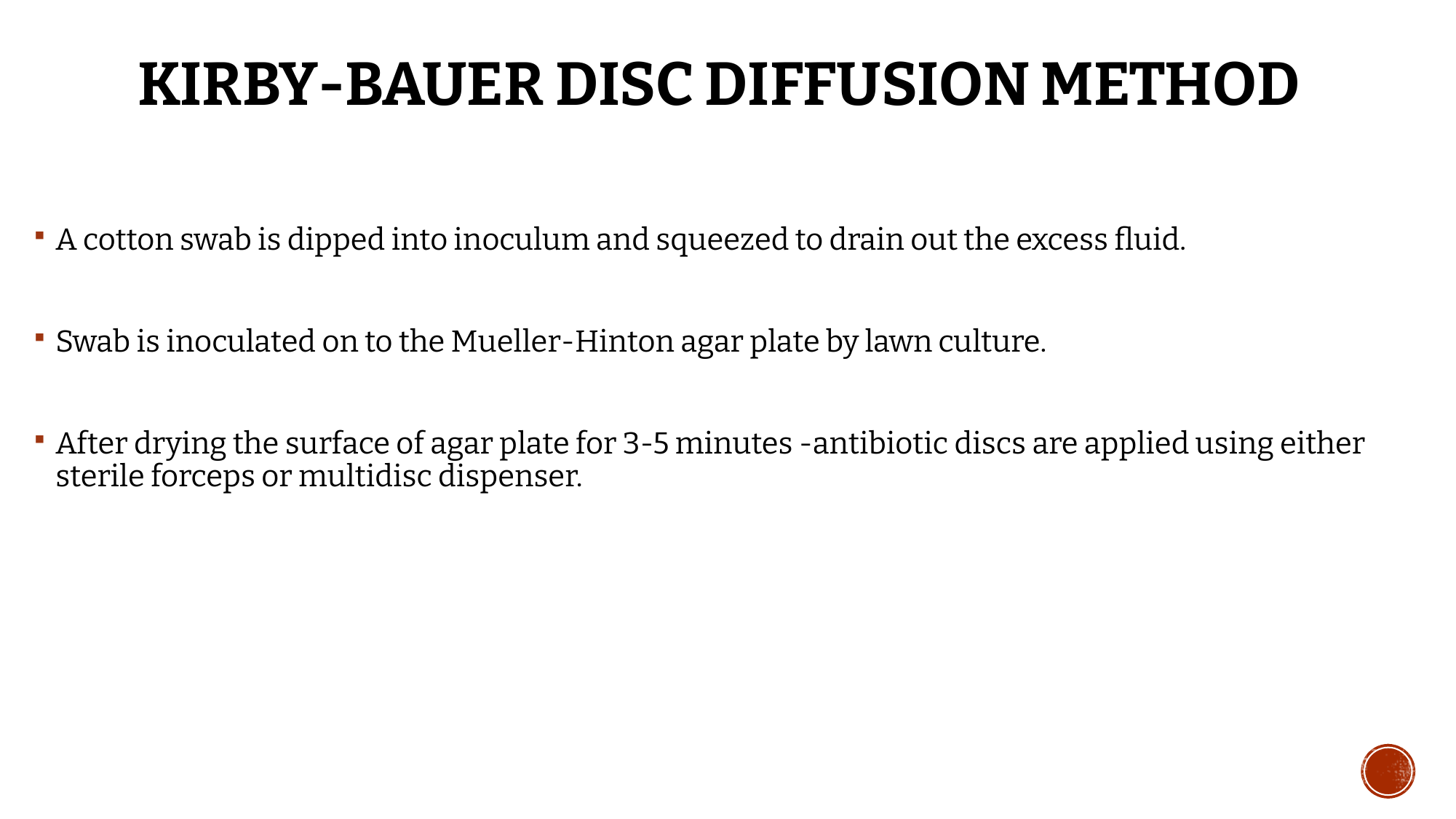

# Kirby-Bauer Disc Diffusion Method
A cotton swab is dipped into inoculum and squeezed to drain out the excess fluid.

Swab is inoculated on to the Mueller-Hinton agar plate by lawn culture.

After drying the surface of agar plate for 3-5 minutes -antibiotic discs are applied using either sterile forceps or multidisc dispenser.